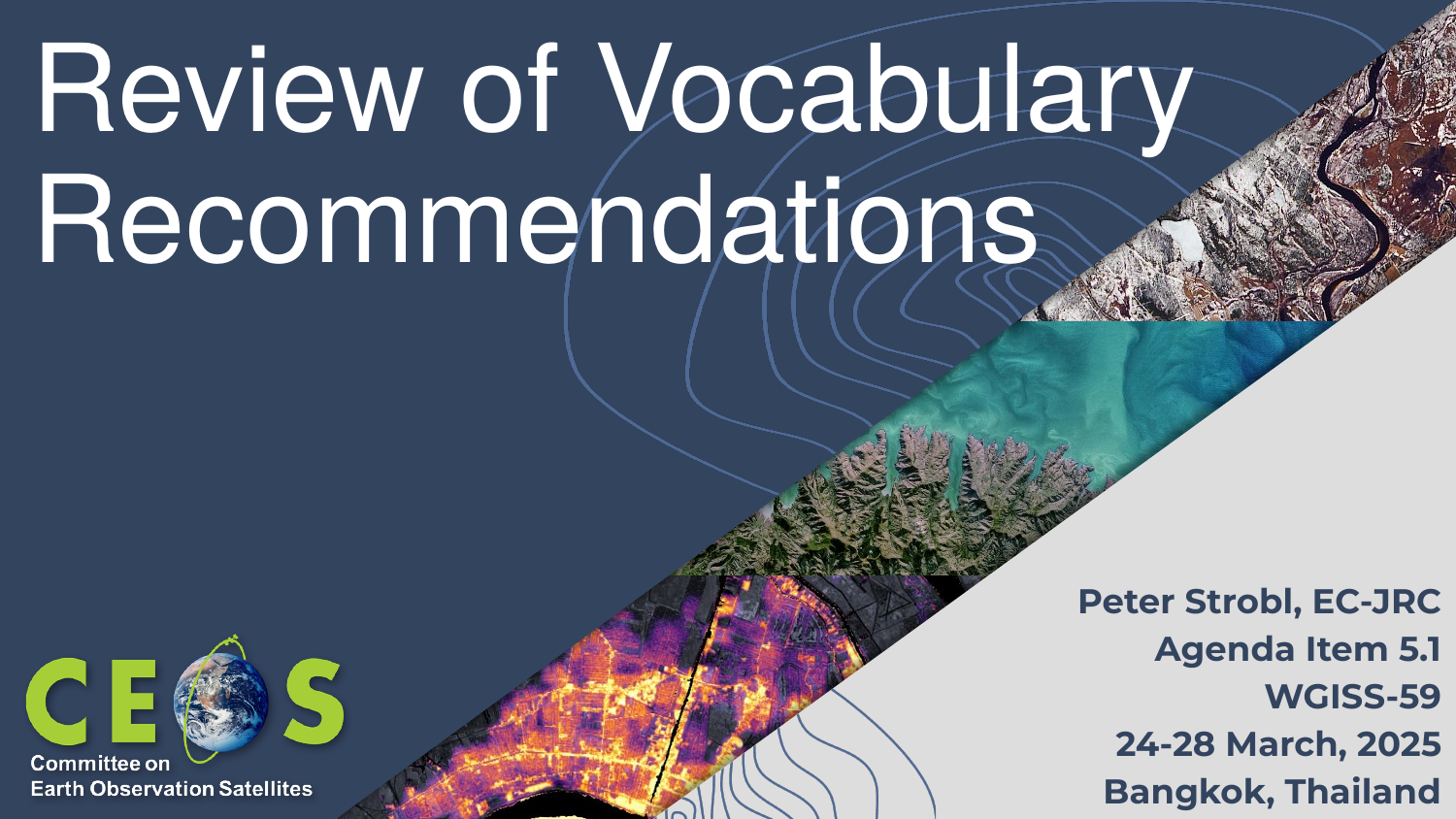

# Review of Vocabulary Recommendations
Peter Strobl, EC-JRC
Agenda Item 5.1
WGISS-59
24-28 March, 2025
Bangkok, Thailand